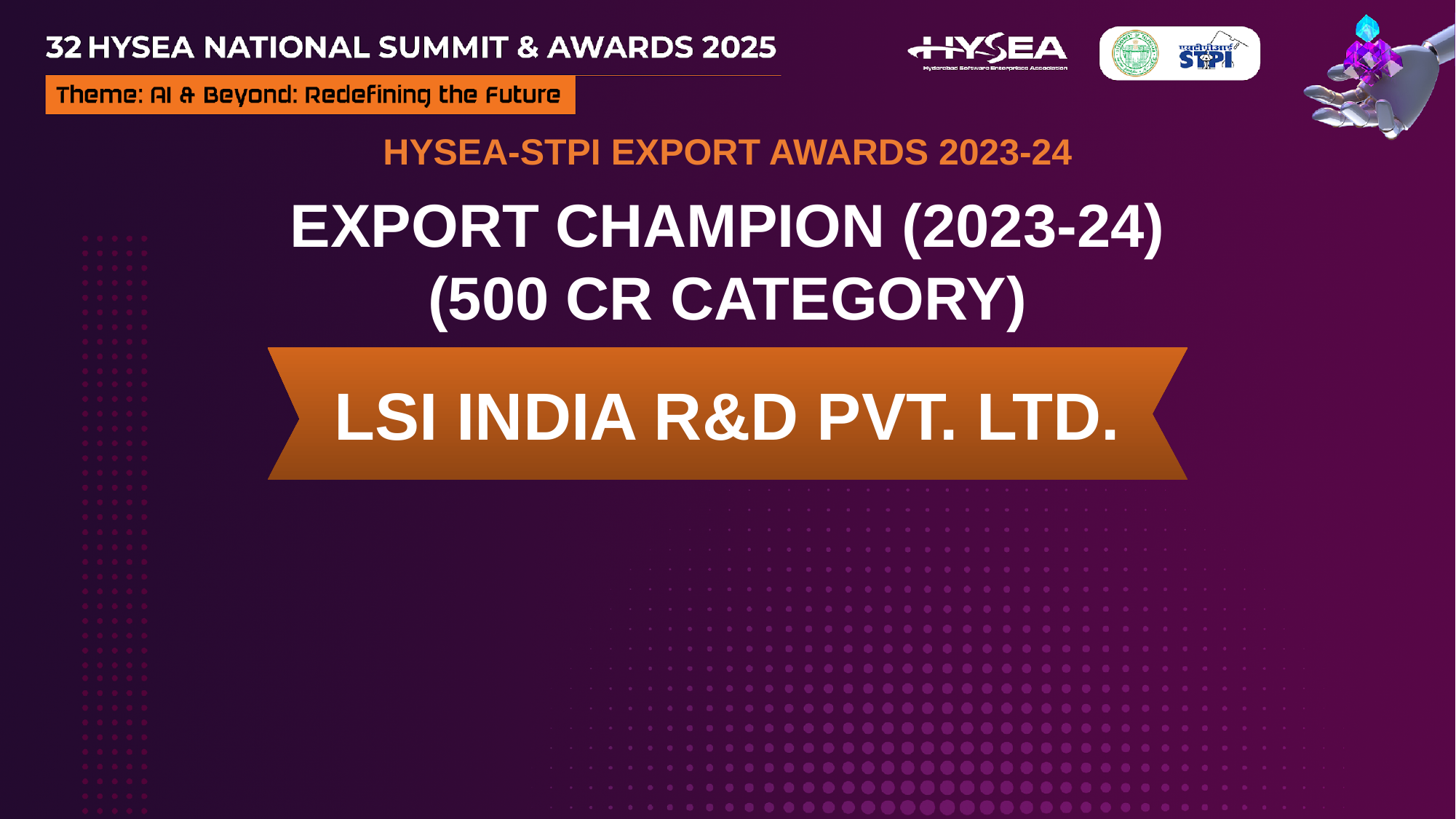

HYSEA-STPI EXPORT AWARDS 2023-24
EXPORT CHAMPION (2023-24)
(500 CR CATEGORY)
LSI INDIA R&D PVT. LTD.